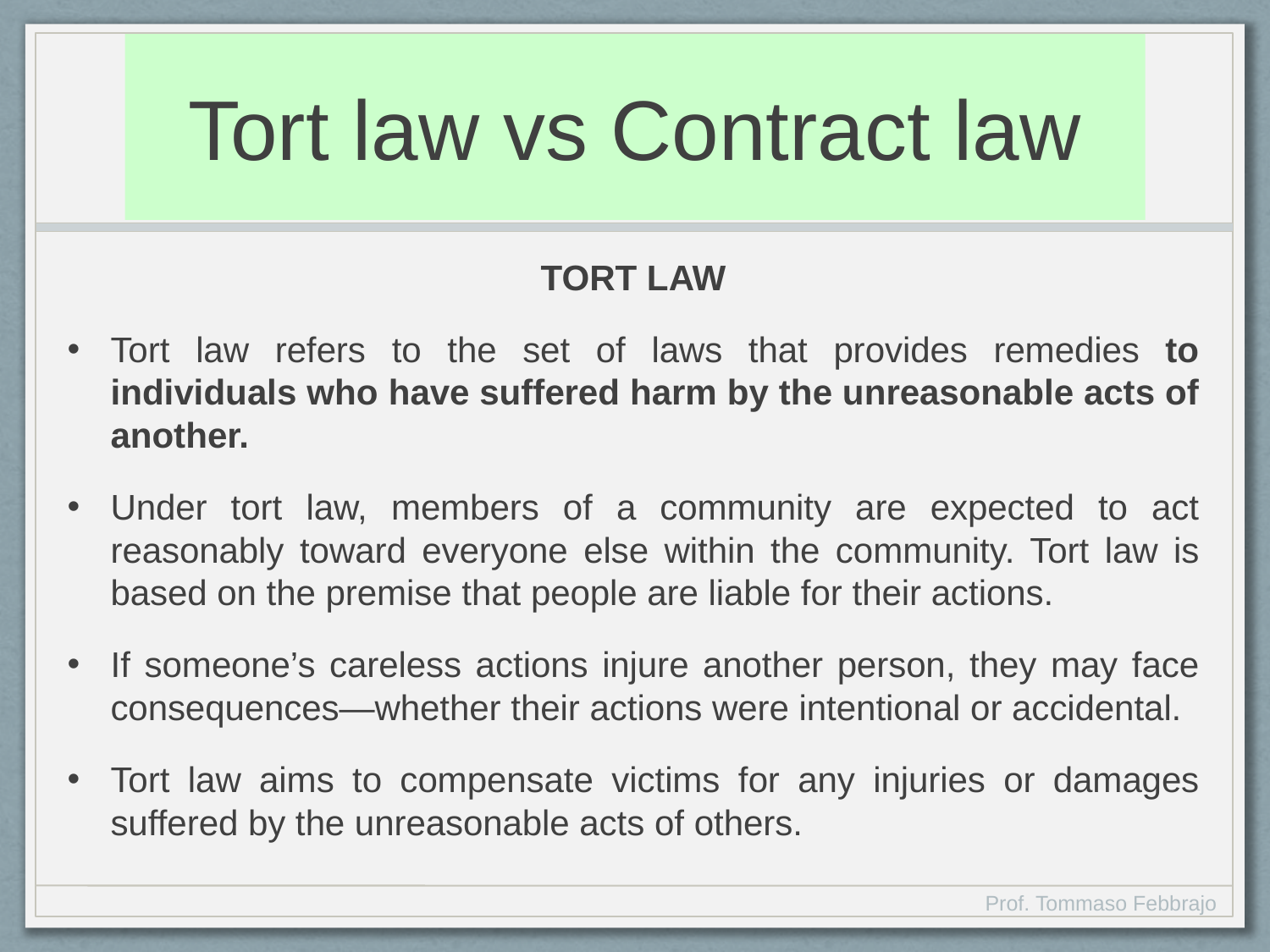

# Tort law vs Contract law
TORT LAW
Tort law refers to the set of laws that provides remedies to individuals who have suffered harm by the unreasonable acts of another.
Under tort law, members of a community are expected to act reasonably toward everyone else within the community. Tort law is based on the premise that people are liable for their actions.
If someone’s careless actions injure another person, they may face consequences—whether their actions were intentional or accidental.
Tort law aims to compensate victims for any injuries or damages suffered by the unreasonable acts of others.
Prof. Tommaso Febbrajo